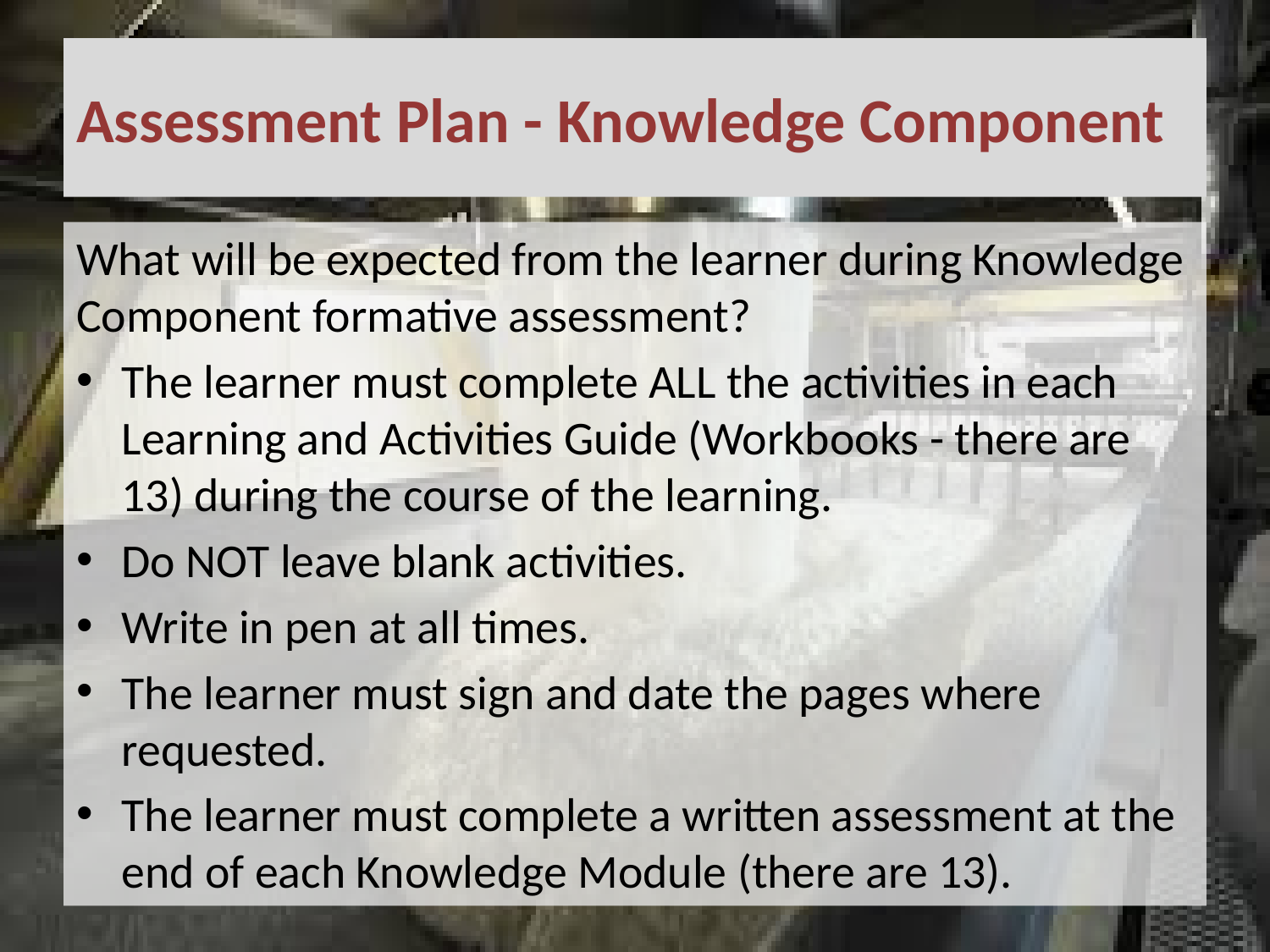

# Assessment Plan - Knowledge Component
What will be expected from the learner during Knowledge Component formative assessment?
The learner must complete ALL the activities in each Learning and Activities Guide (Workbooks - there are 13) during the course of the learning.
Do NOT leave blank activities.
Write in pen at all times.
The learner must sign and date the pages where requested.
The learner must complete a written assessment at the end of each Knowledge Module (there are 13).